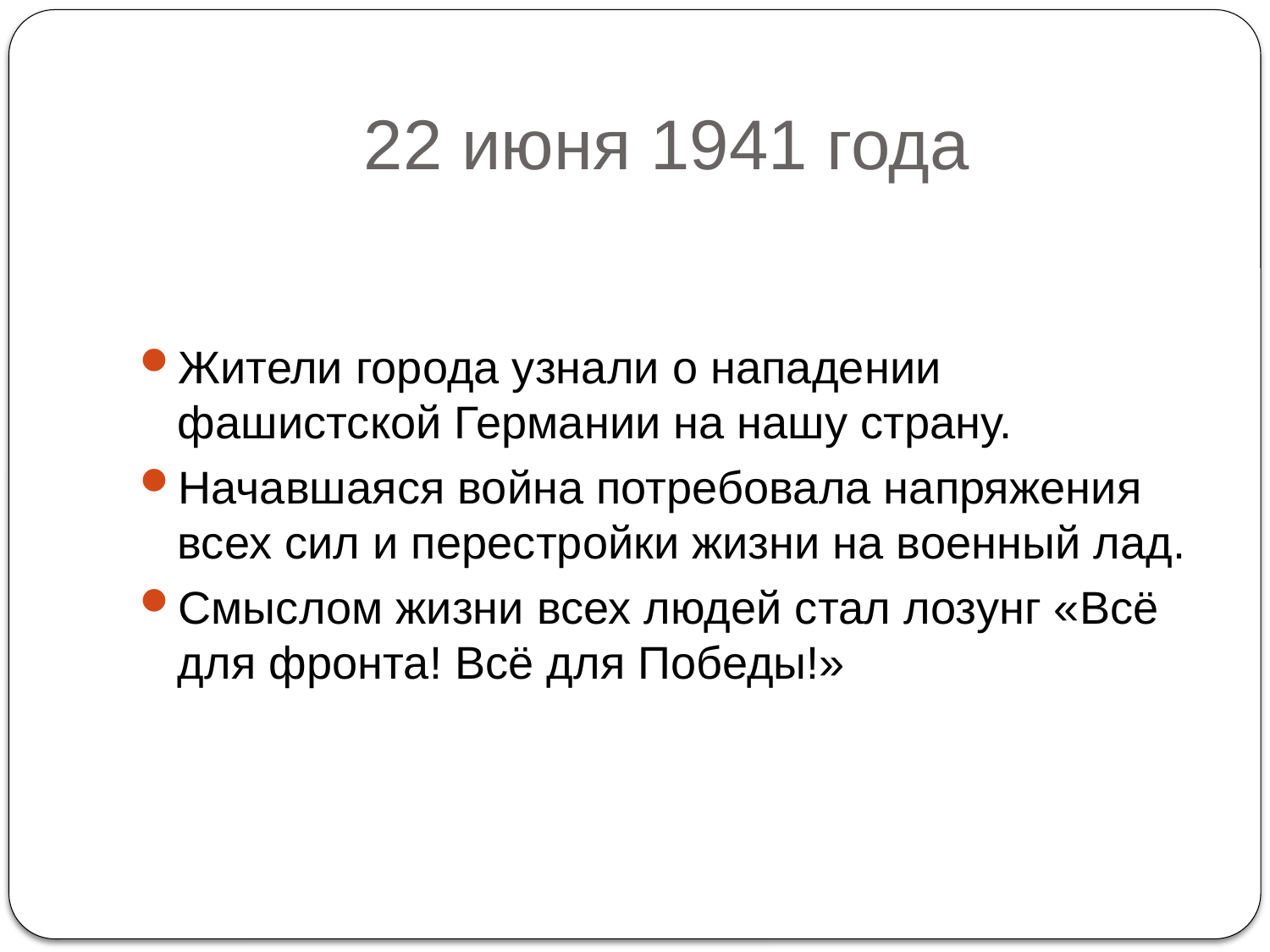

# 22 июня 1941 года

Жители города узнали о нападении фашистской Германии на нашу страну.
Начавшаяся война потребовала напряжения всех сил и перестройки жизни на военный лад.
Смыслом жизни всех людей стал лозунг «Всё для фронта! Всё для Победы!»